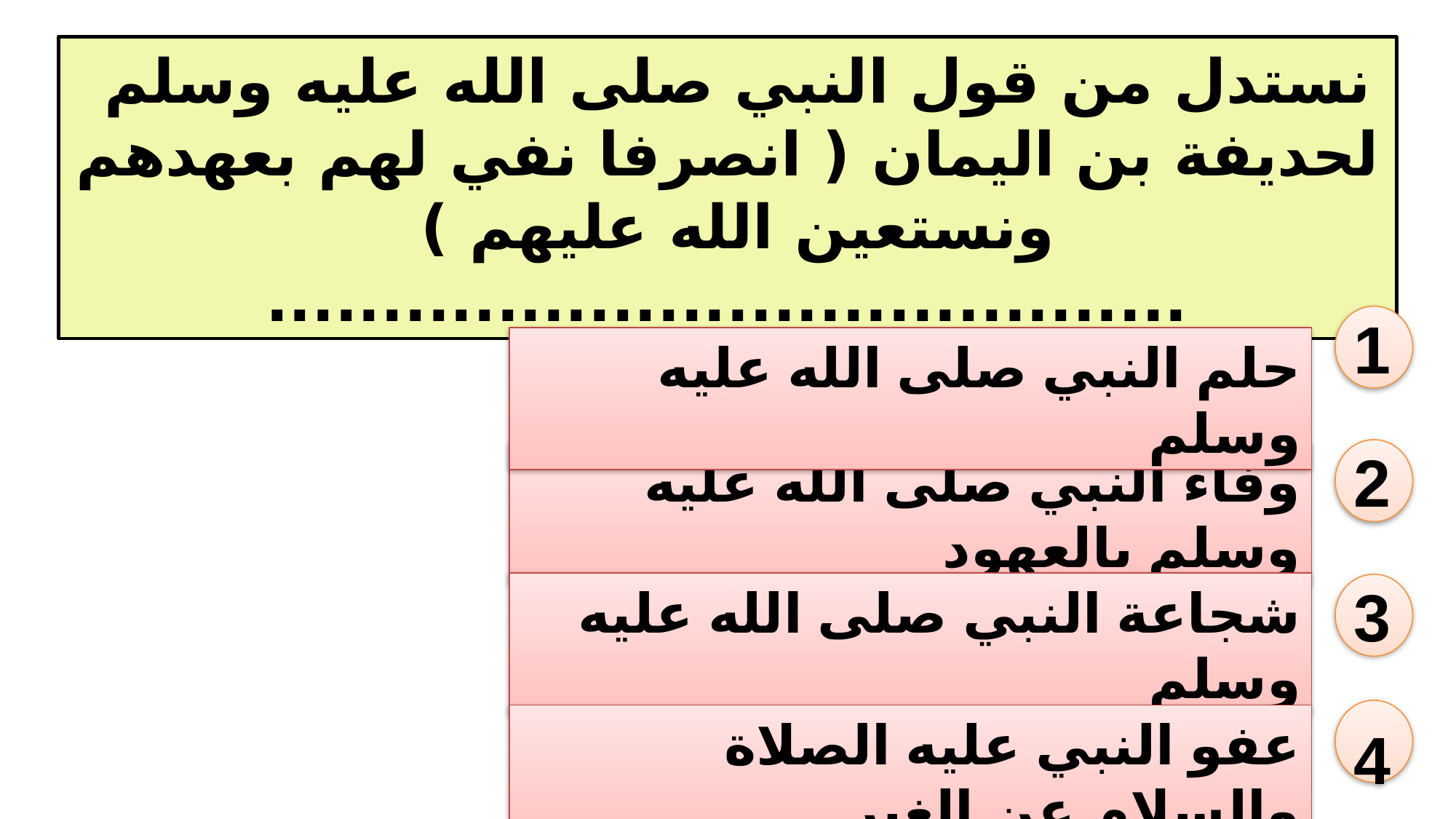

نستدل من قول النبي صلى الله عليه وسلم  لحديفة بن اليمان ( انصرفا نفي لهم بعهدهم ونستعين الله عليهم )
........................................
1
حلم النبي صلى الله عليه وسلم
2
وفاء النبي صلى الله عليه وسلم بالعهود
شجاعة النبي صلى الله عليه وسلم
3
4
عفو النبي عليه الصلاة والسلام عن الغير